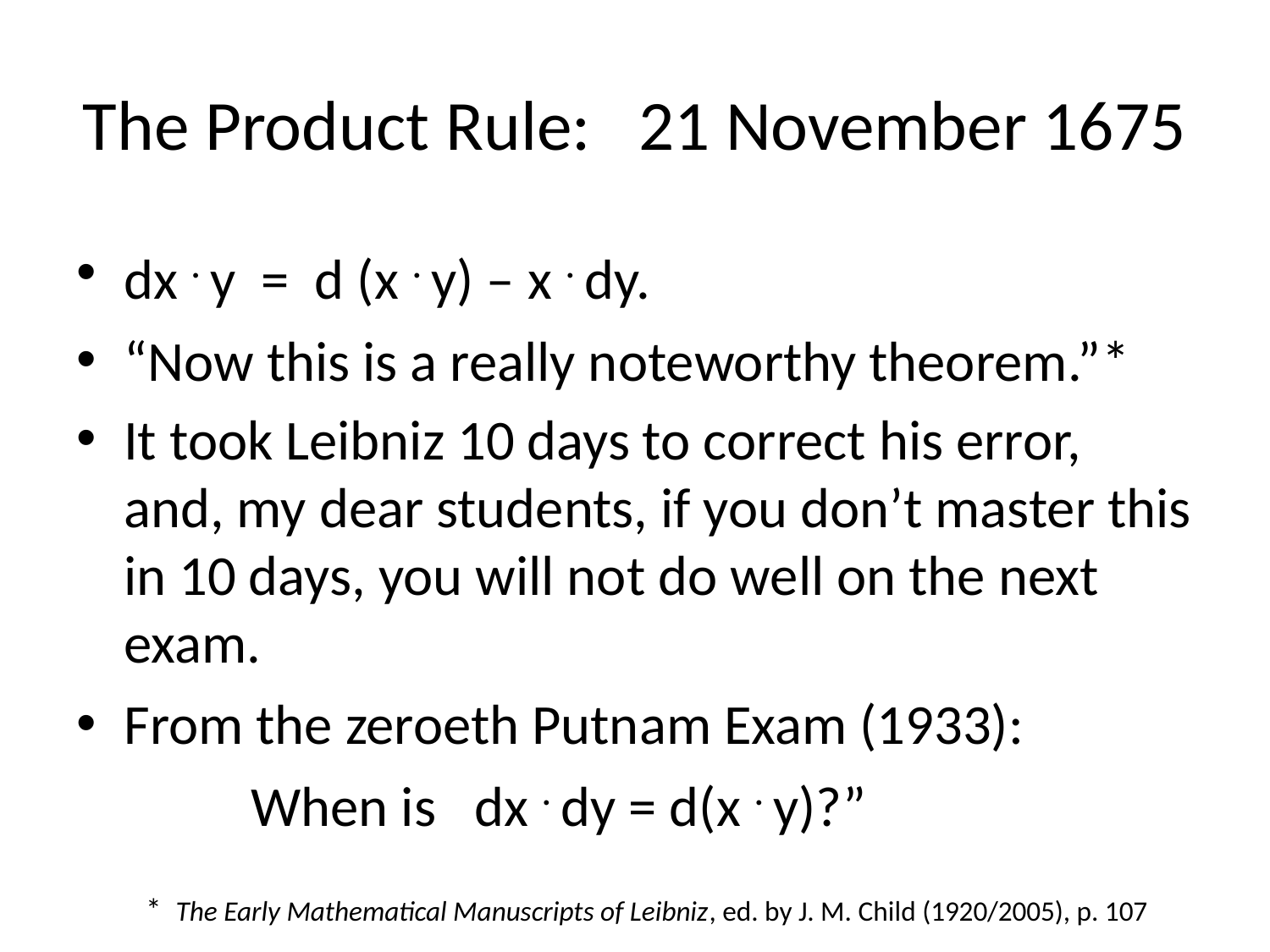

# The Product Rule:   21 November 1675
dx . y  =  d (x . y) – x . dy.
“Now this is a really noteworthy theorem.”*
It took Leibniz 10 days to correct his error, and, my dear students, if you don’t master this in 10 days, you will not do well on the next exam.
From the zeroeth Putnam Exam (1933):             	When is   dx . dy = d(x . y)?”
*  The Early Mathematical Manuscripts of Leibniz, ed. by J. M. Child (1920/2005), p. 107